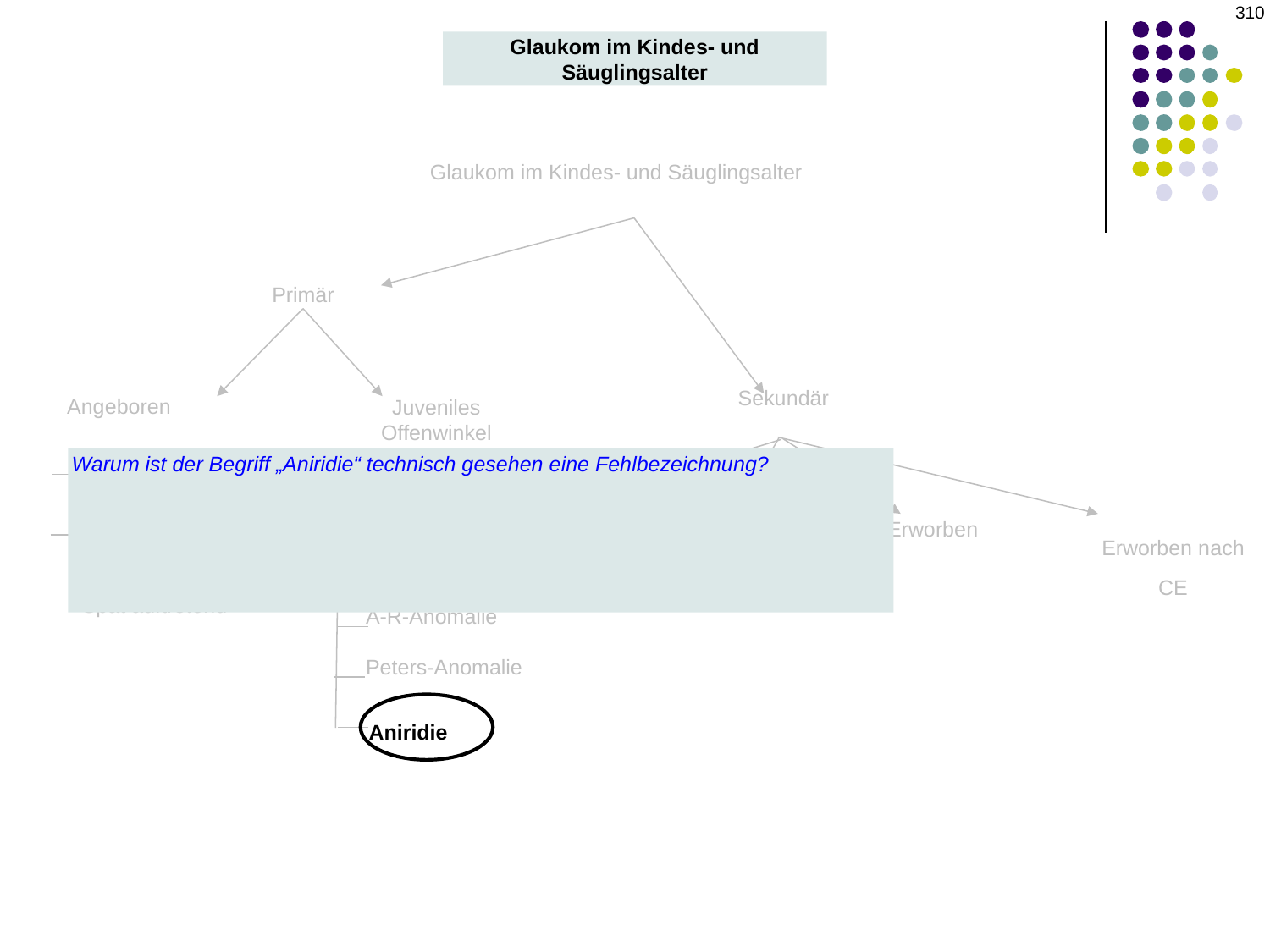

310
Glaukom im Kindes- und Säuglingsalter
Glaukom im Kindes- und Säuglingsalter
Primär
Sekundär
Angeboren
Juveniles Offenwinkelglaukom
Warum ist der Begriff „Aniridie“ technisch gesehen eine Fehlbezeichnung?
Weil immer eine rudimentäre Iriswurzel vorhanden ist (zumindest; bei einigen Patienten kann die Iris fast vollständig vorhanden sein)

Ist Aniridie in der Regel einseitig oder beidseitig?
Sie ist im Wesentlichen immer beidseitig
Neugeborene
Im Säuglingsalter
Erworben
Erworben nach CE
Nicht erworbene Augenerkrankung
Nicht erworbene systemische Erkrankung
Spät auftretend
A-R-Anomalie
Peters-Anomalie

Aniridie